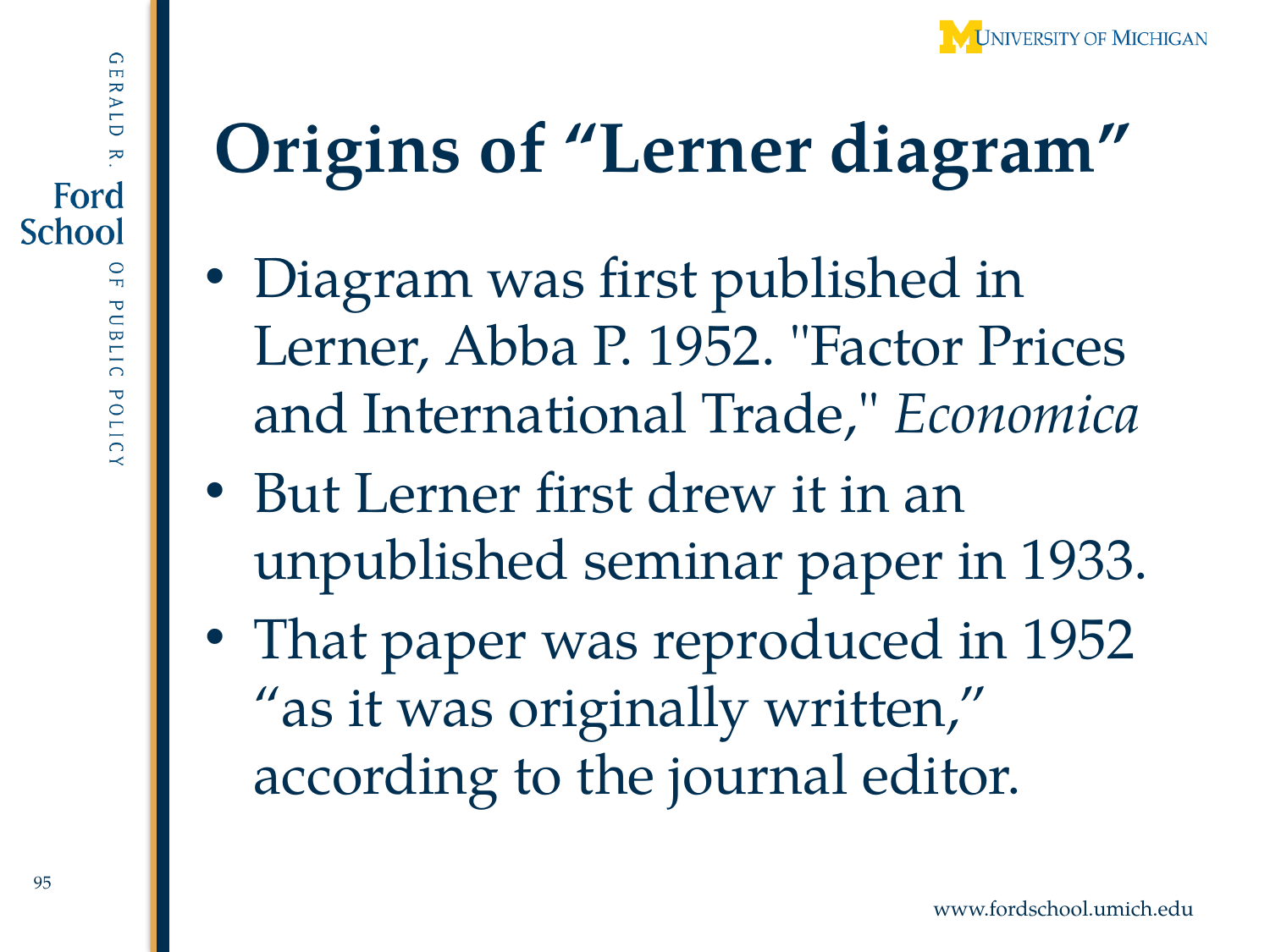

# Origins of “Lerner diagram”
Diagram was first published in Lerner, Abba P. 1952. "Factor Prices and International Trade," Economica
But Lerner first drew it in an unpublished seminar paper in 1933.
That paper was reproduced in 1952 “as it was originally written,” according to the journal editor.

95